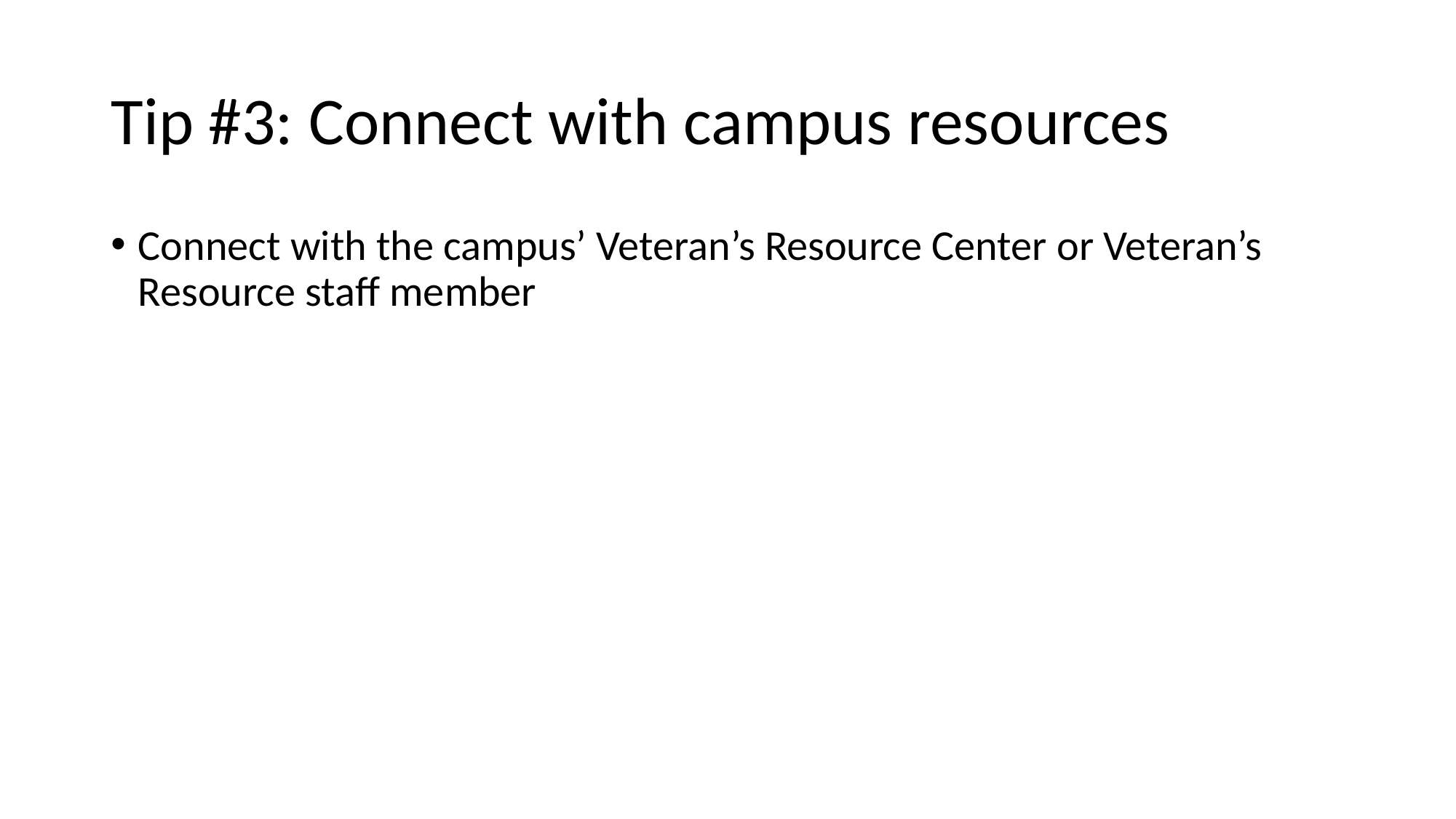

# Tip #3: Connect with campus resources
Connect with the campus’ Veteran’s Resource Center or Veteran’s Resource staff member